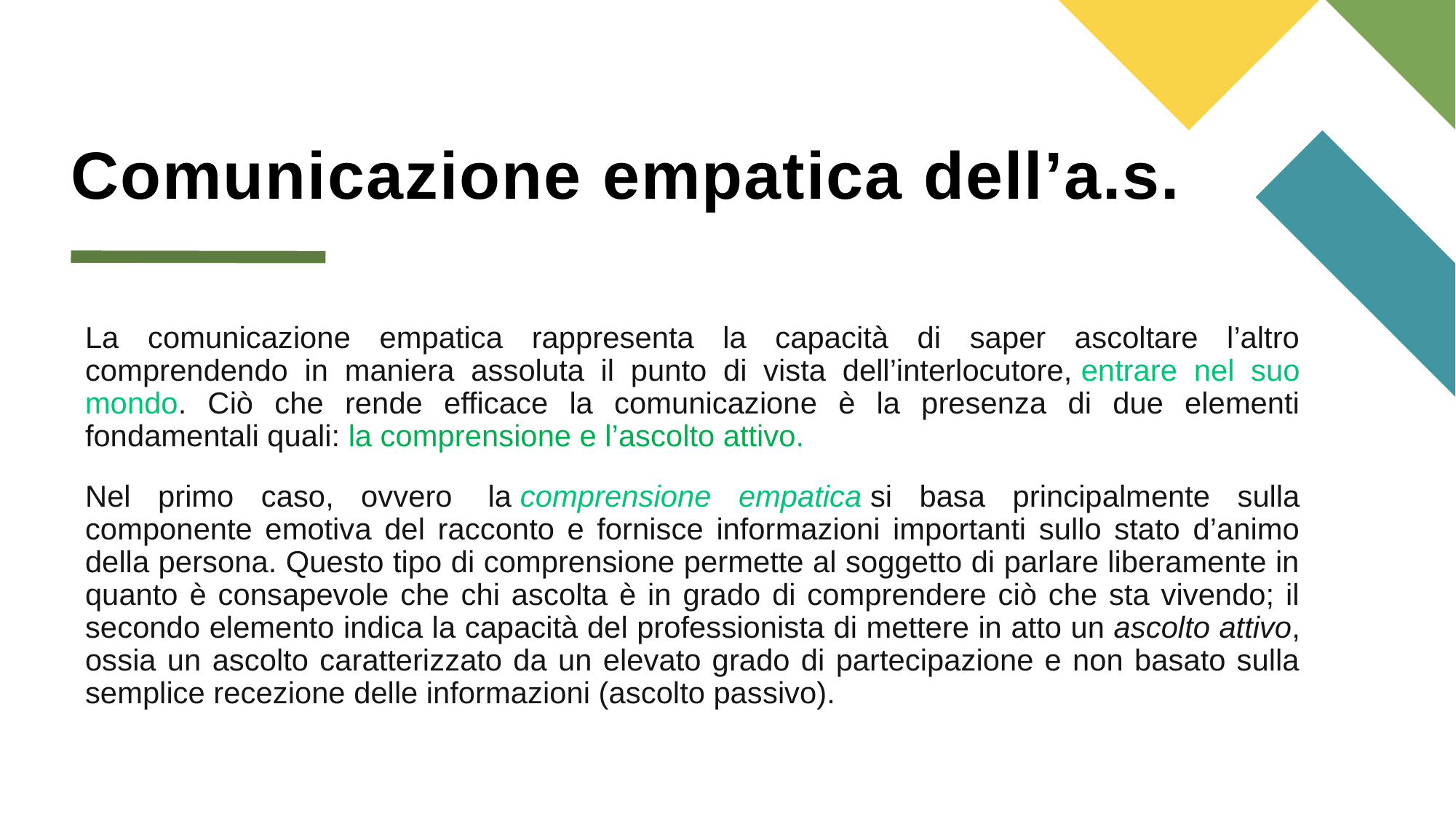

# Comunicazione empatica dell’a.s.
La comunicazione empatica rappresenta la capacità di saper ascoltare l’altro comprendendo in maniera assoluta il punto di vista dell’interlocutore, entrare nel suo mondo. Ciò che rende efficace la comunicazione è la presenza di due elementi fondamentali quali: la comprensione e l’ascolto attivo.
Nel primo caso, ovvero  la comprensione empatica si basa principalmente sulla componente emotiva del racconto e fornisce informazioni importanti sullo stato d’animo della persona. Questo tipo di comprensione permette al soggetto di parlare liberamente in quanto è consapevole che chi ascolta è in grado di comprendere ciò che sta vivendo; il secondo elemento indica la capacità del professionista di mettere in atto un ascolto attivo, ossia un ascolto caratterizzato da un elevato grado di partecipazione e non basato sulla semplice recezione delle informazioni (ascolto passivo).